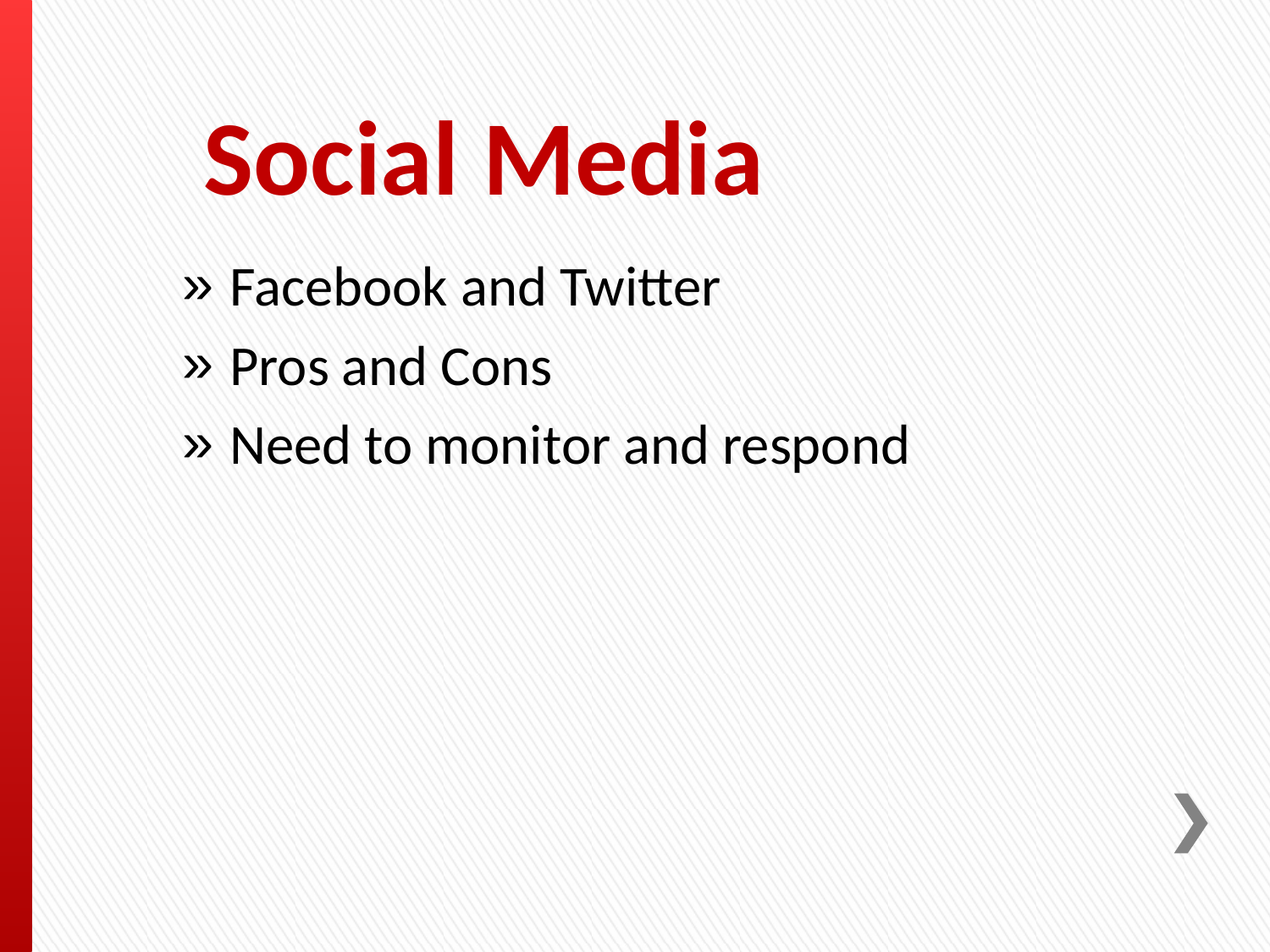

# Social Media
Facebook and Twitter
Pros and Cons
Need to monitor and respond